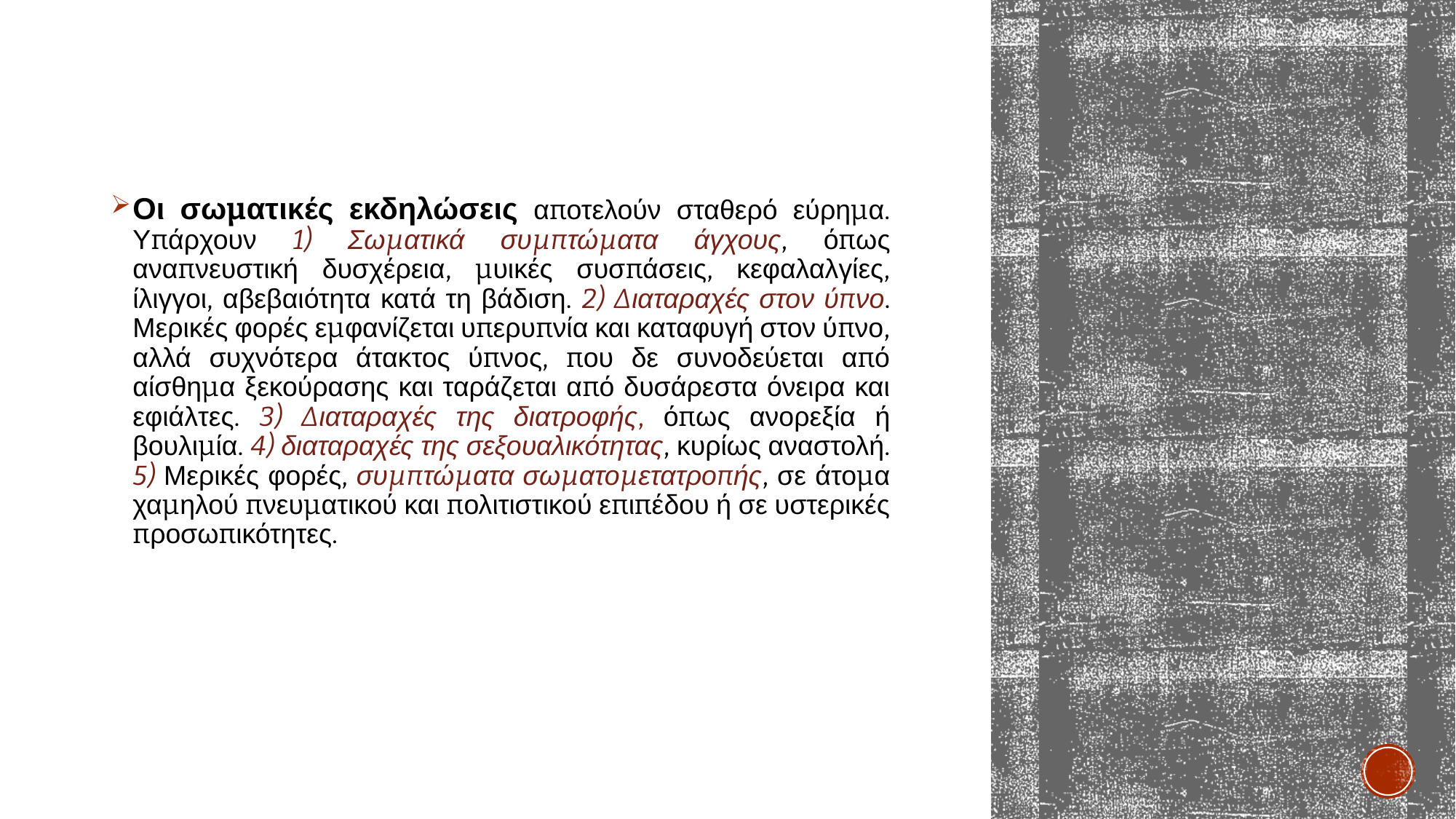

Οι σωματικές εκδηλώσεις αποτελούν σταθερό εύρημα. Υπάρχουν 1) Σωματικά συμπτώματα άγχους, όπως αναπνευστική δυσχέρεια, μυικές συσπάσεις, κεφαλαλγίες, ίλιγγοι, αβεβαιότητα κατά τη βάδιση. 2) Διαταραχές στον ύπνο. Μερικές φορές εμφανίζεται υπερυπνία και καταφυγή στον ύπνο, αλλά συχνότερα άτακτος ύπνος, που δε συνοδεύεται από αίσθημα ξεκούρασης και ταράζεται από δυσάρεστα όνειρα και εφιάλτες. 3) Διαταραχές της διατροφής, όπως ανορεξία ή βουλιμία. 4) διαταραχές της σεξουαλικότητας, κυρίως αναστολή. 5) Μερικές φορές, συμπτώματα σωματομετατροπής, σε άτομα χαμηλού πνευματικού και πολιτιστικού επιπέδου ή σε υστερικές προσωπικότητες.

#